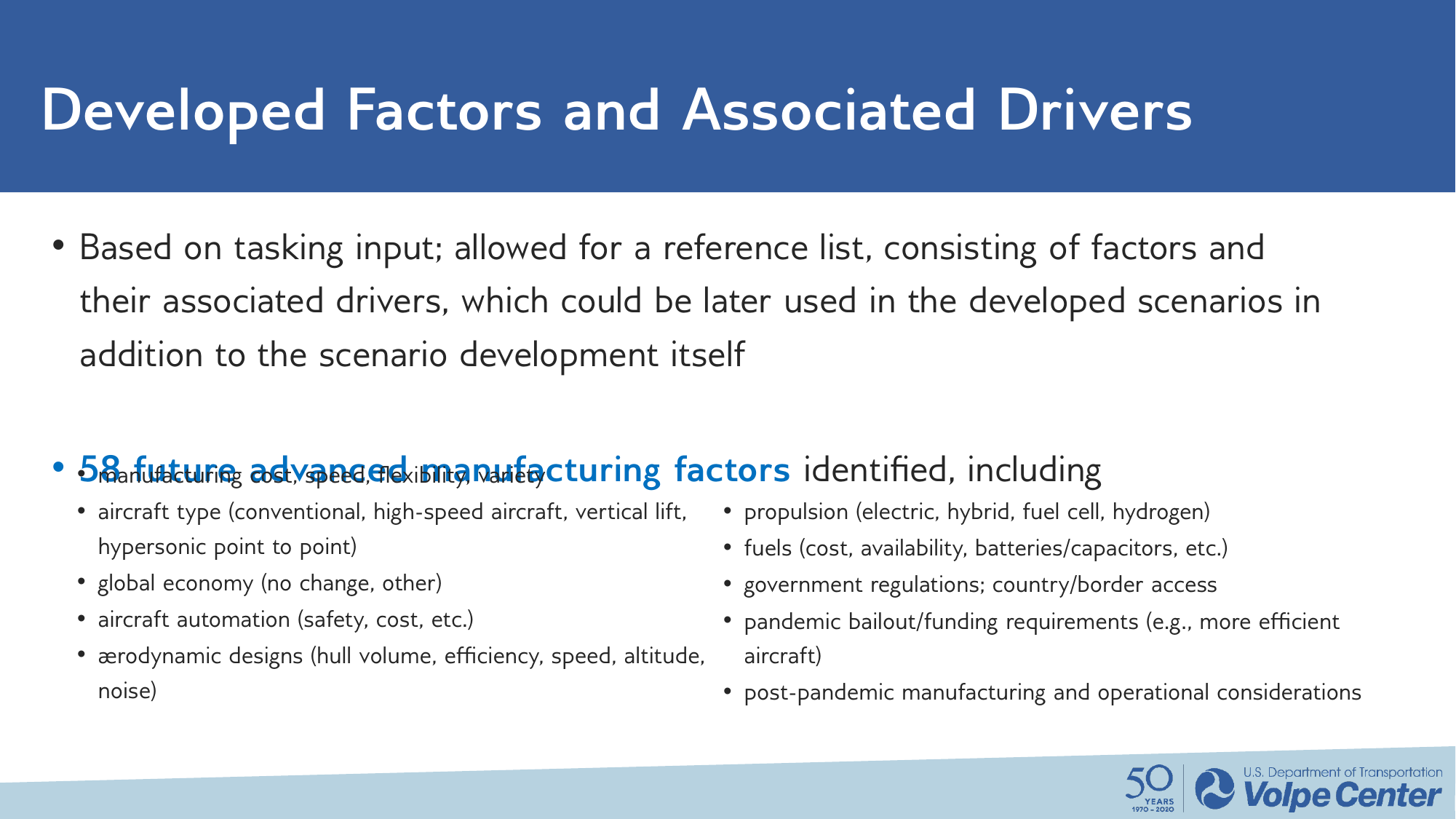

# Developed Factors and Associated Drivers
Based on tasking input; allowed for a reference list, consisting of factors and their associated drivers, which could be later used in the developed scenarios in addition to the scenario development itself

58 future advanced manufacturing factors identified, including

manufacturing cost, speed, flexibility, variety
aircraft type (conventional, high-speed aircraft, vertical lift, hypersonic point to point)
global economy (no change, other)
aircraft automation (safety, cost, etc.)
aerodynamic designs (hull volume, efficiency, speed, altitude, noise)

propulsion (electric, hybrid, fuel cell, hydrogen)
fuels (cost, availability, batteries/capacitors, etc.)
government regulations; country/border access
pandemic bailout/funding requirements (e.g., more efficient aircraft)
post-pandemic manufacturing and operational considerations